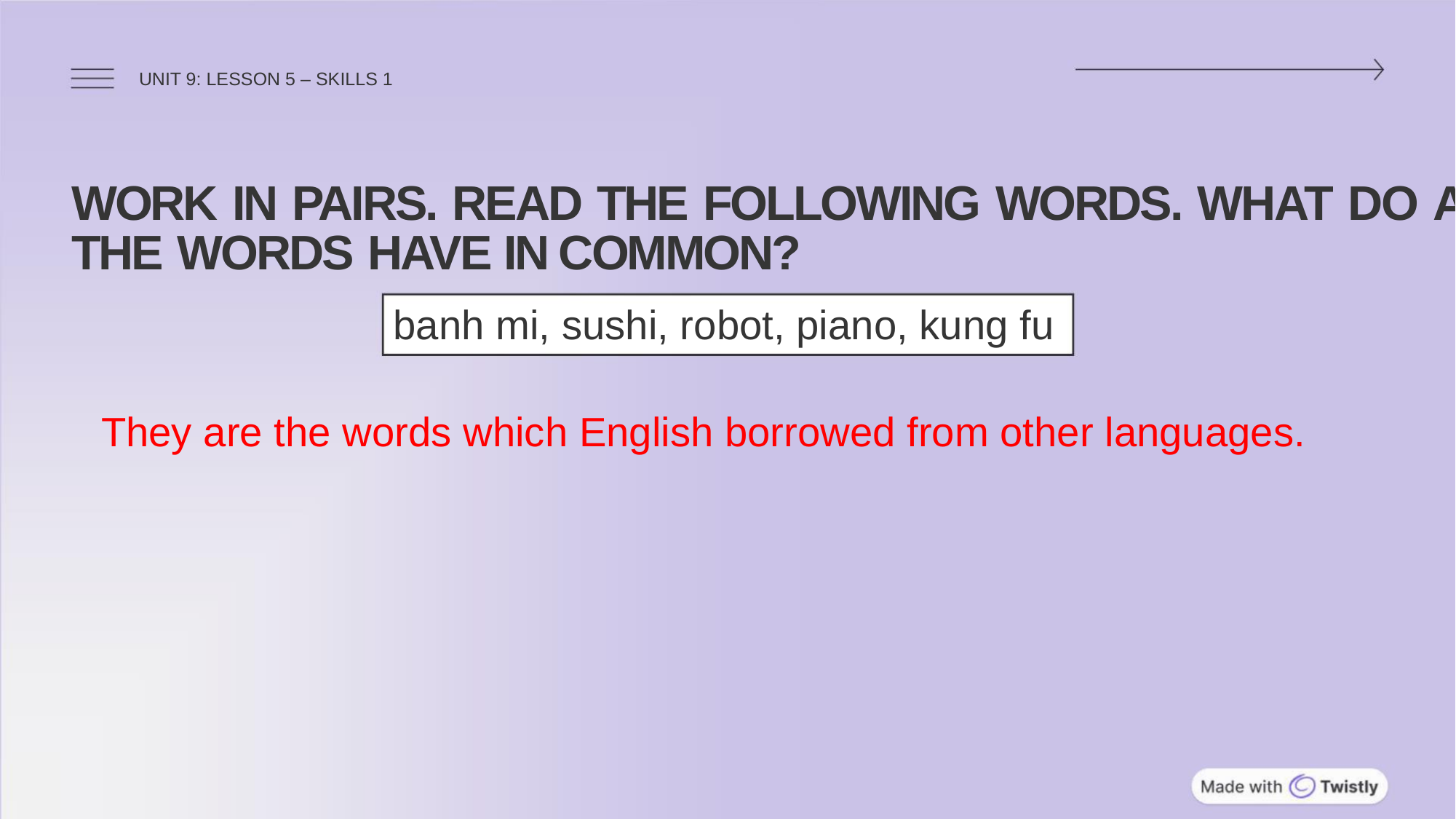

UNIT 9: LESSON 5 – SKILLS 1
WORK IN PAIRS. READ THE FOLLOWING WORDS. WHAT DO ALL
THE WORDS HAVE IN COMMON?
banh mi, sushi, robot, piano, kung fu
They are the words which English borrowed from other languages.